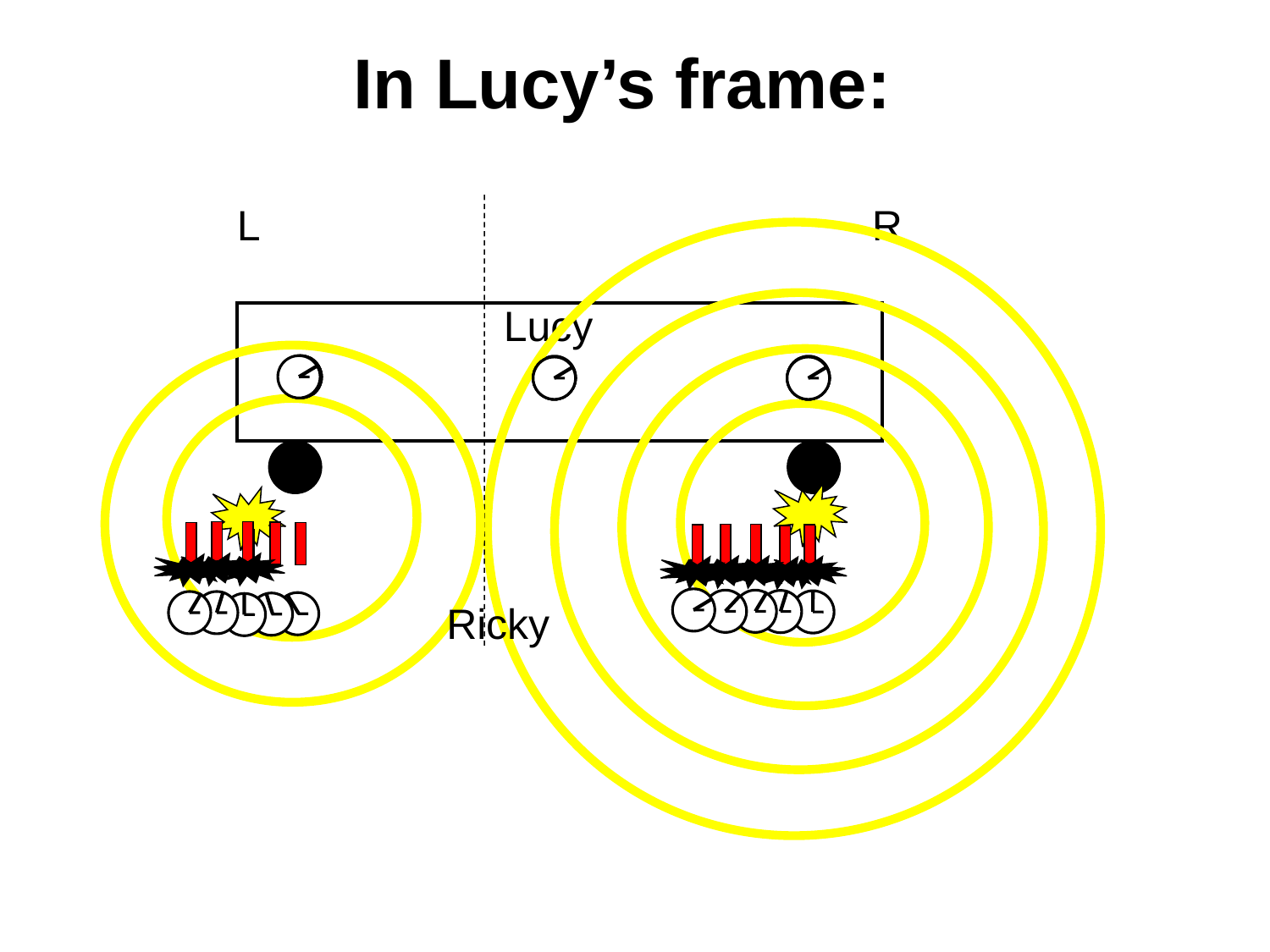

In Lucy’s frame:
L
R

Lucy

Ricky